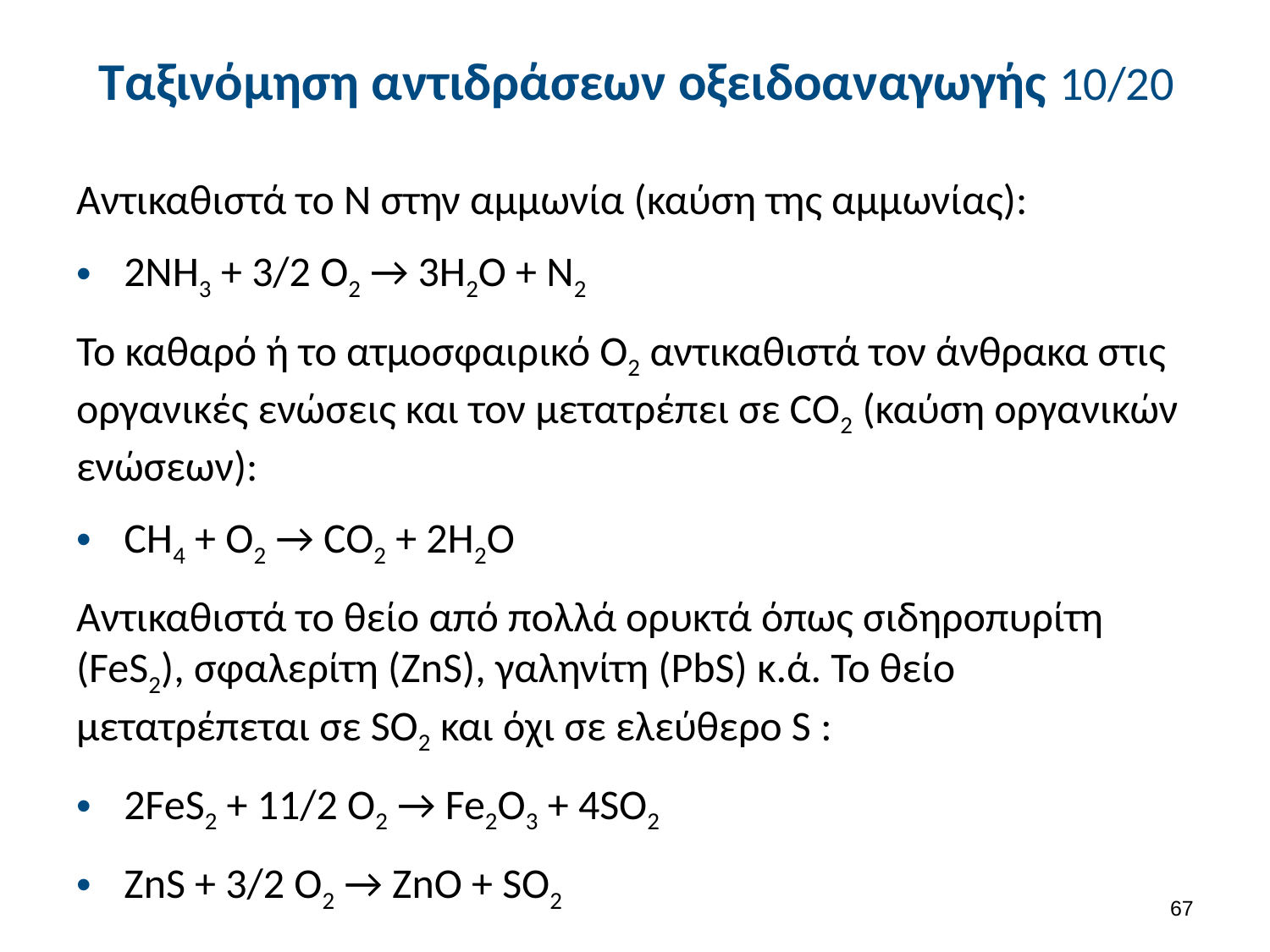

# Ταξινόμηση αντιδράσεων οξειδοαναγωγής 10/20
Αντικαθιστά το Ν στην αμμωνία (καύση της αμμωνίας):
2NH3 + 3/2 O2 → 3H2O + N2
Το καθαρό ή το ατμοσφαιρικό Ο2 αντικαθιστά τον άνθρακα στις οργανικές ενώσεις και τον μετατρέπει σε CO2 (καύση οργανικών ενώσεων):
CH4 + O2 → CO2 + 2H2O
Αντικαθιστά το θείο από πολλά ορυκτά όπως σιδηροπυρίτη (FeS2), σφαλερίτη (ZnS), γαληνίτη (PbS) κ.ά. Το θείο μετατρέπεται σε SO2 και όχι σε ελεύθερο S :
2FeS2 + 11/2 O2 → Fe2O3 + 4SO2
ZnS + 3/2 O2 → ZnO + SO2

67